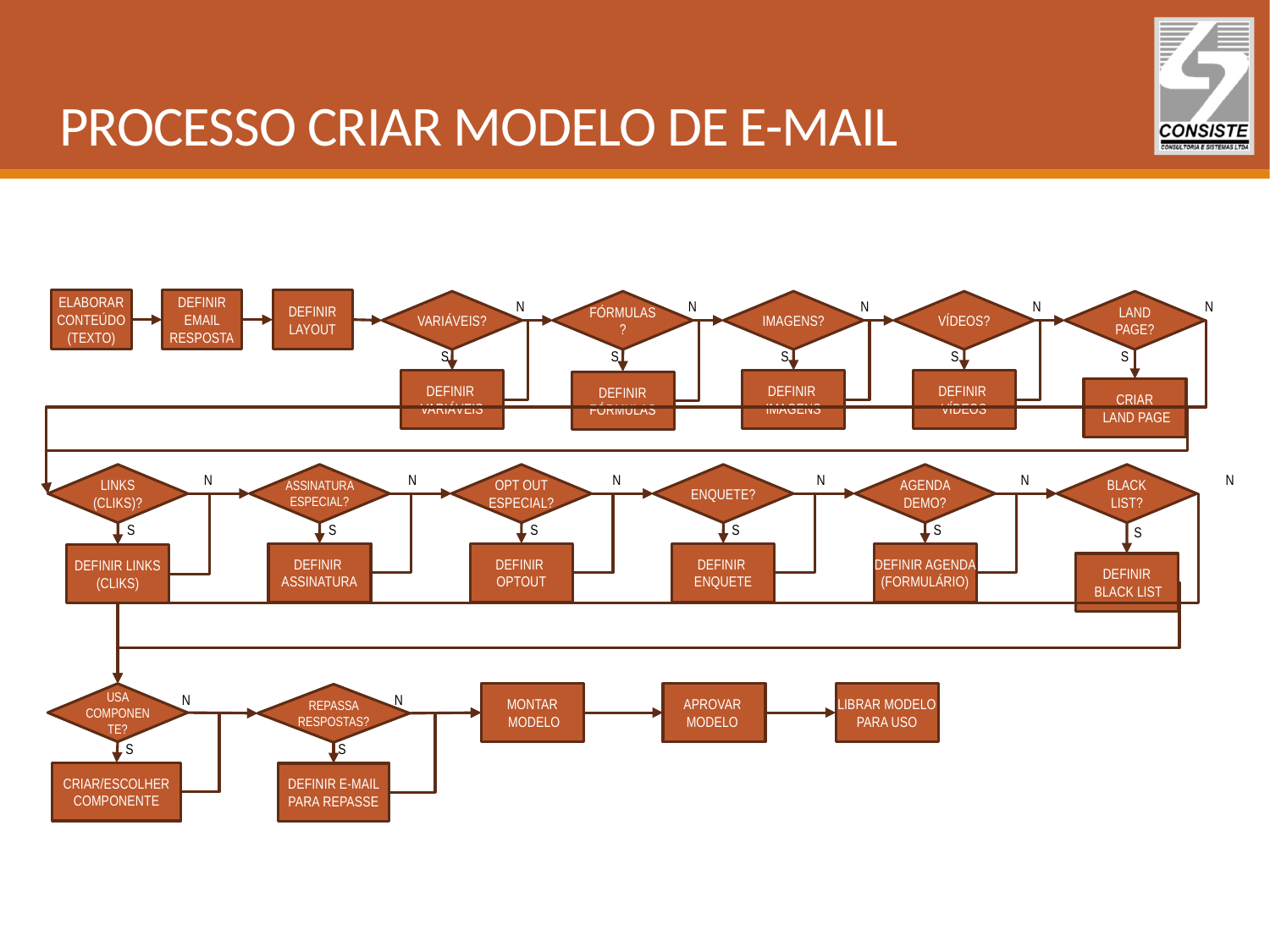

# PROCESSO CRIAR MODELO DE E-MAIL
ELABORAR CONTEÚDO (TEXTO)
DEFINIR EMAIL RESPOSTA
DEFINIR LAYOUT
VARIÁVEIS?
DEFINIR
VARIÁVEIS
N
FÓRMULAS?
DEFINIR FÓRMULAS
N
IMAGENS?
DEFINIR
IMAGENS
N
VÍDEOS?
DEFINIR
VÍDEOS
N
LAND PAGE?
N
S
S
S
S
S
CRIAR
 LAND PAGE
LINKS
(CLIKS)?
DEFINIR LINKS (CLIKS)
ASSINATURA ESPECIAL?
DEFINIR
ASSINATURA
OPT OUT ESPECIAL?
DEFINIR
OPTOUT
ENQUETE?
DEFINIR
ENQUETE
AGENDA DEMO?
DEFINIR AGENDA
(FORMULÁRIO)
BLACK LIST?
N
N
N
N
N
N
S
S
S
S
S
S
DEFINIR
 BLACK LIST
LIBRAR MODELO PARA USO
USA COMPONENTE?
CRIAR/ESCOLHER
COMPONENTE
MONTAR
 MODELO
APROVAR
MODELO
N
REPASSA RESPOSTAS?
DEFINIR E-MAIL PARA REPASSE
N
S
S